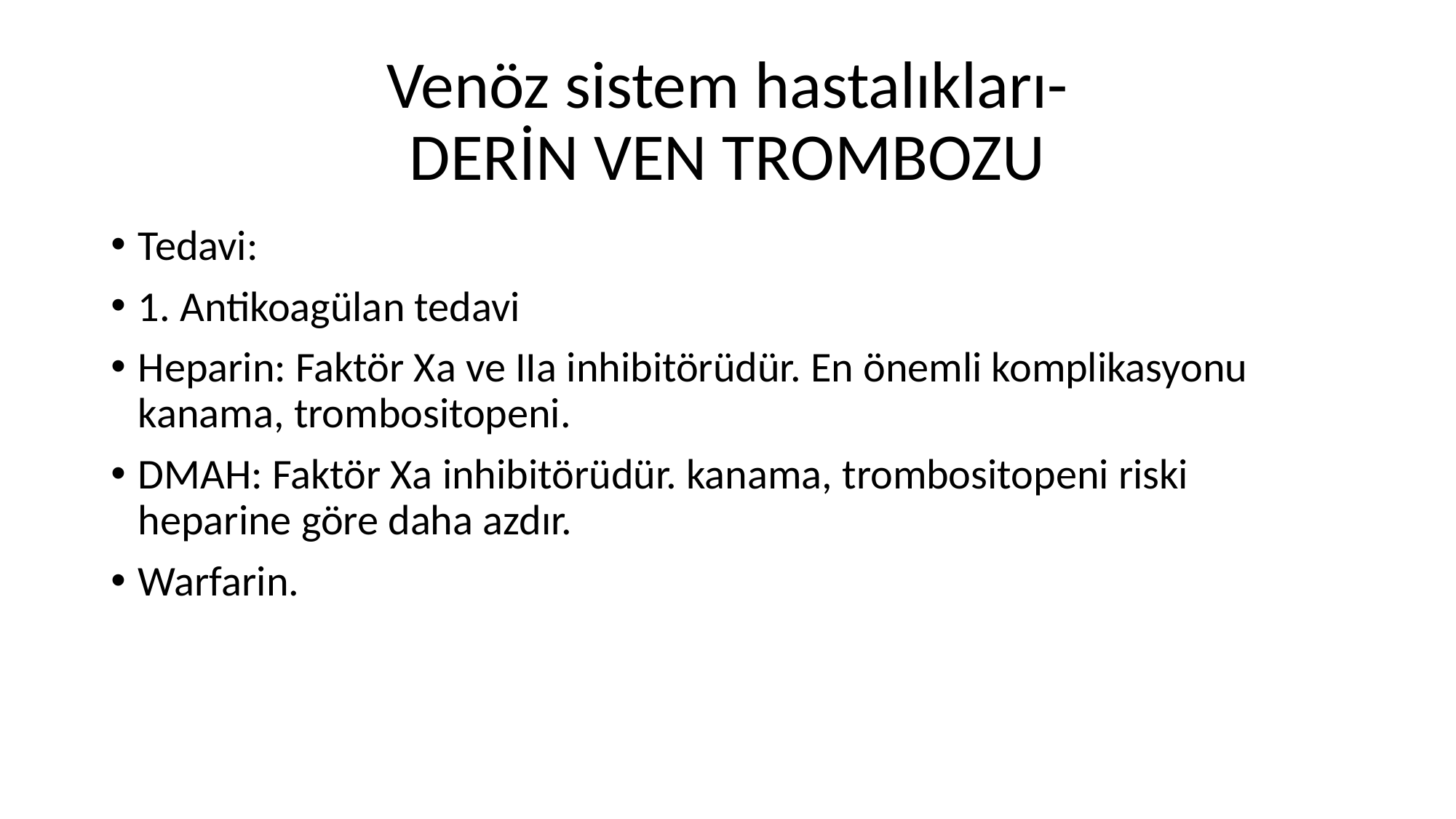

# Venöz sistem hastalıkları- DERİN VEN TROMBOZU
Tedavi:
1. Antikoagülan tedavi
Heparin: Faktör Xa ve IIa inhibitörüdür. En önemli komplikasyonu kanama, trombositopeni.
DMAH: Faktör Xa inhibitörüdür. kanama, trombositopeni riski heparine göre daha azdır.
Warfarin.